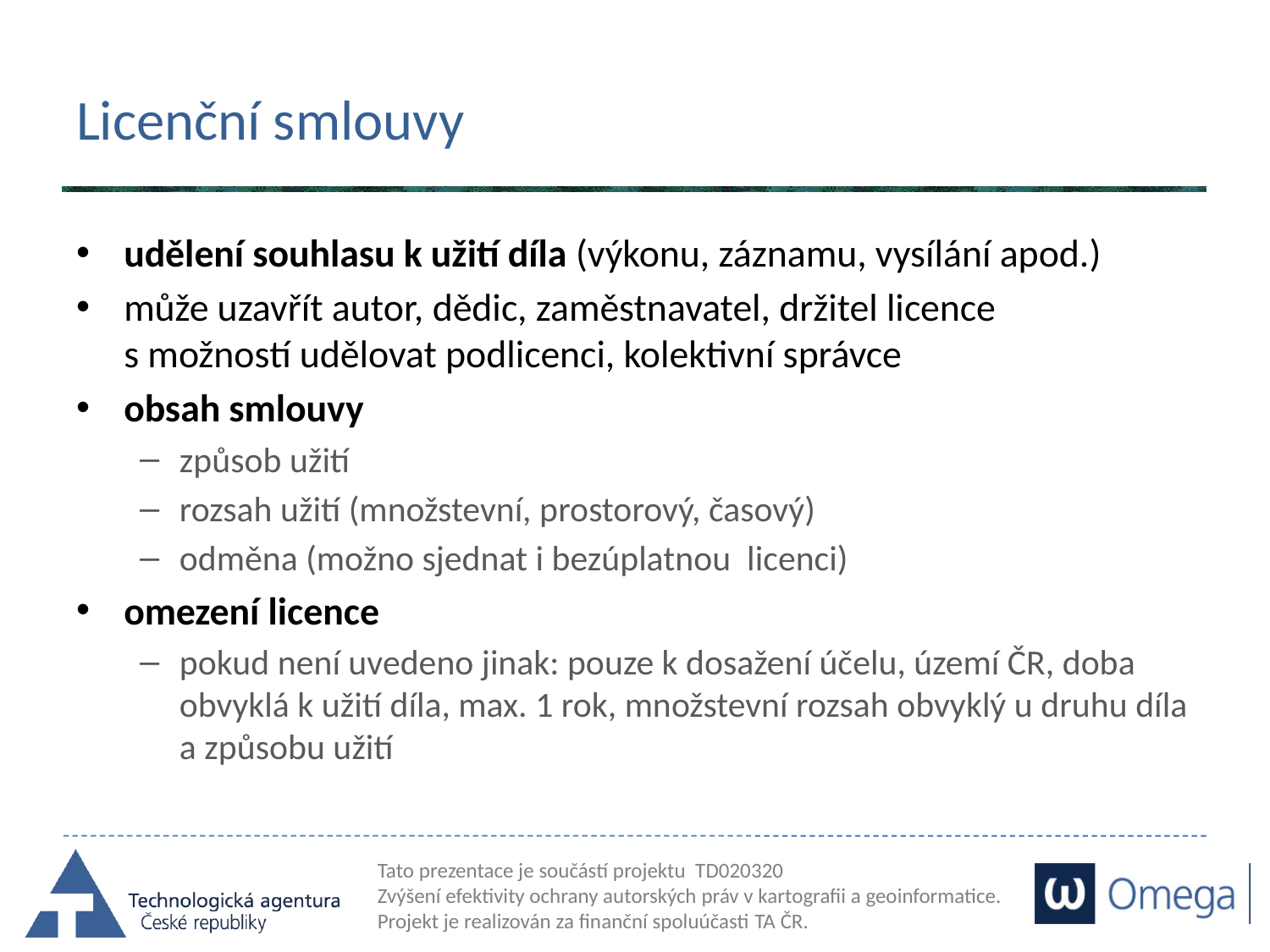

# Licenční smlouvy
udělení souhlasu k užití díla (výkonu, záznamu, vysílání apod.)
může uzavřít autor, dědic, zaměstnavatel, držitel licence
s možností udělovat podlicenci, kolektivní správce
obsah smlouvy
způsob užití
rozsah užití (množstevní, prostorový, časový)
odměna (možno sjednat i bezúplatnou  licenci)
omezení licence
pokud není uvedeno jinak: pouze k dosažení účelu, území ČR, doba obvyklá k užití díla, max. 1 rok, množstevní rozsah obvyklý u druhu díla a způsobu užití